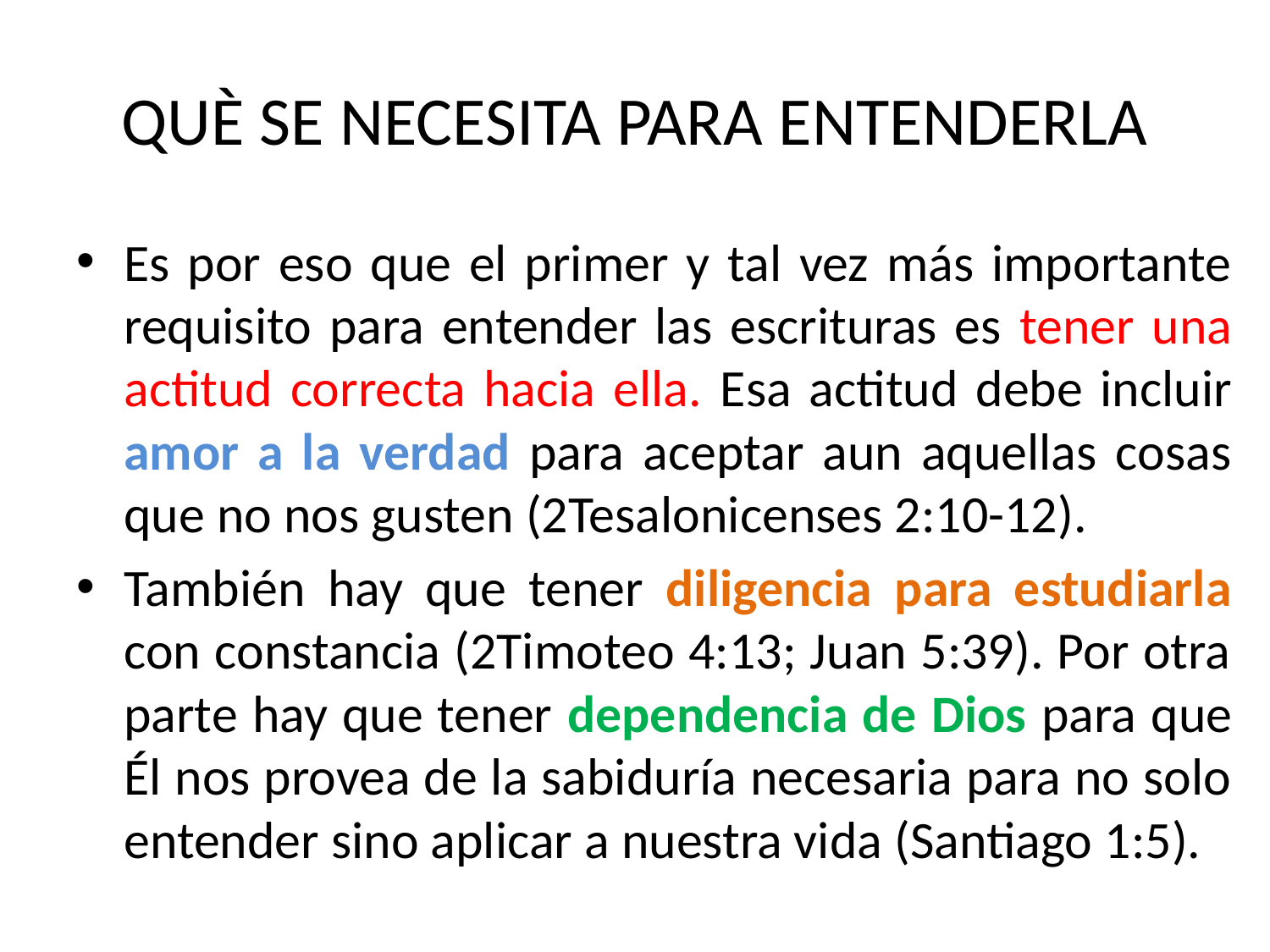

# QUÈ SE NECESITA PARA ENTENDERLA
Es por eso que el primer y tal vez más importante requisito para entender las escrituras es tener una actitud correcta hacia ella. Esa actitud debe incluir amor a la verdad para aceptar aun aquellas cosas que no nos gusten (2Tesalonicenses 2:10-12).
También hay que tener diligencia para estudiarla con constancia (2Timoteo 4:13; Juan 5:39). Por otra parte hay que tener dependencia de Dios para que Él nos provea de la sabiduría necesaria para no solo entender sino aplicar a nuestra vida (Santiago 1:5).